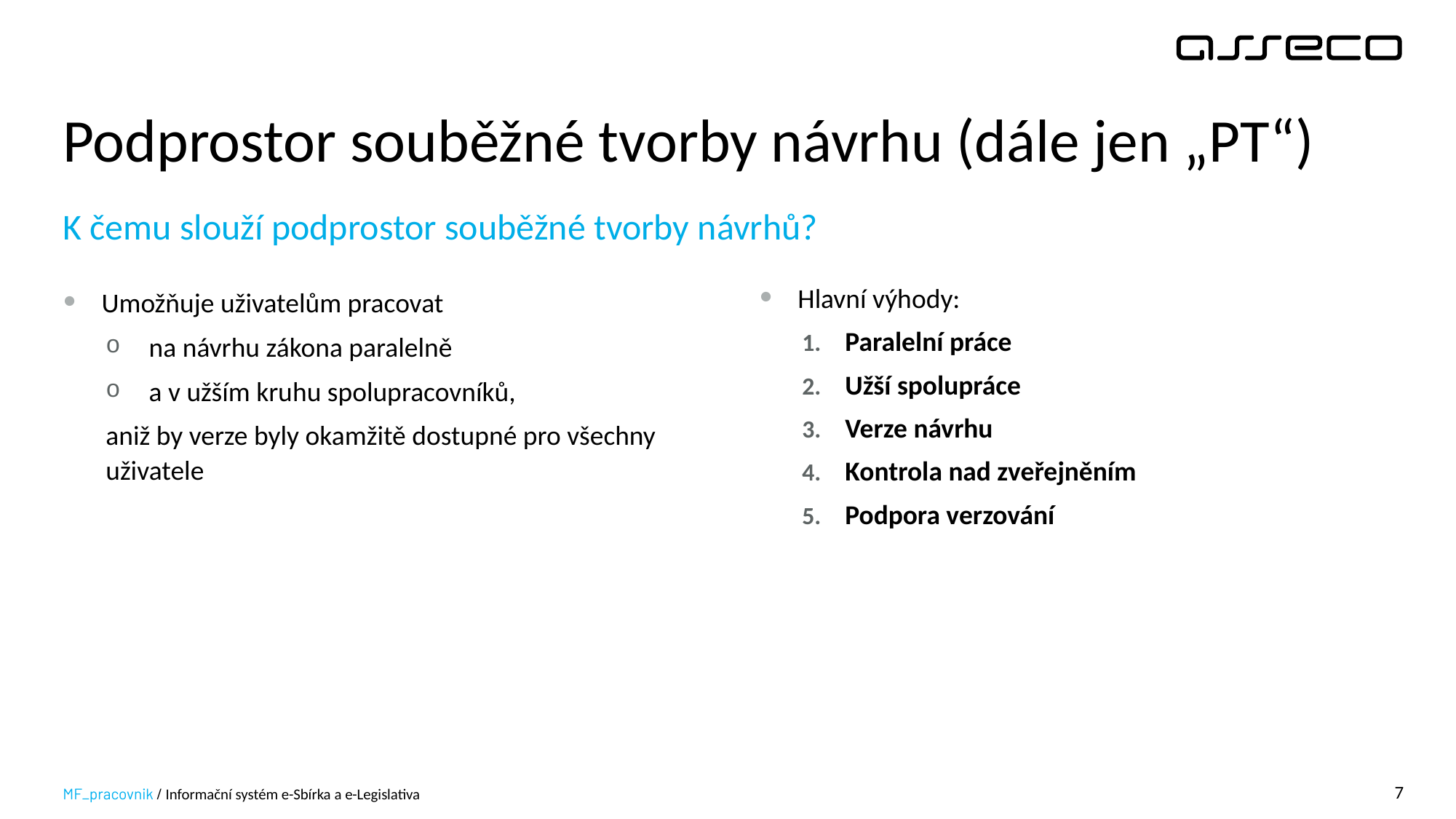

# Podprostor souběžné tvorby návrhu (dále jen „PT“)
K čemu slouží podprostor souběžné tvorby návrhů?

Umožňuje uživatelům pracovat
na návrhu zákona paralelně
a v užším kruhu spolupracovníků,
aniž by verze byly okamžitě dostupné pro všechny uživatele
Hlavní výhody:
Paralelní práce
Užší spolupráce
Verze návrhu
Kontrola nad zveřejněním
Podpora verzování

MF_pracovnik / Informační systém e-Sbírka a e-Legislativa
7